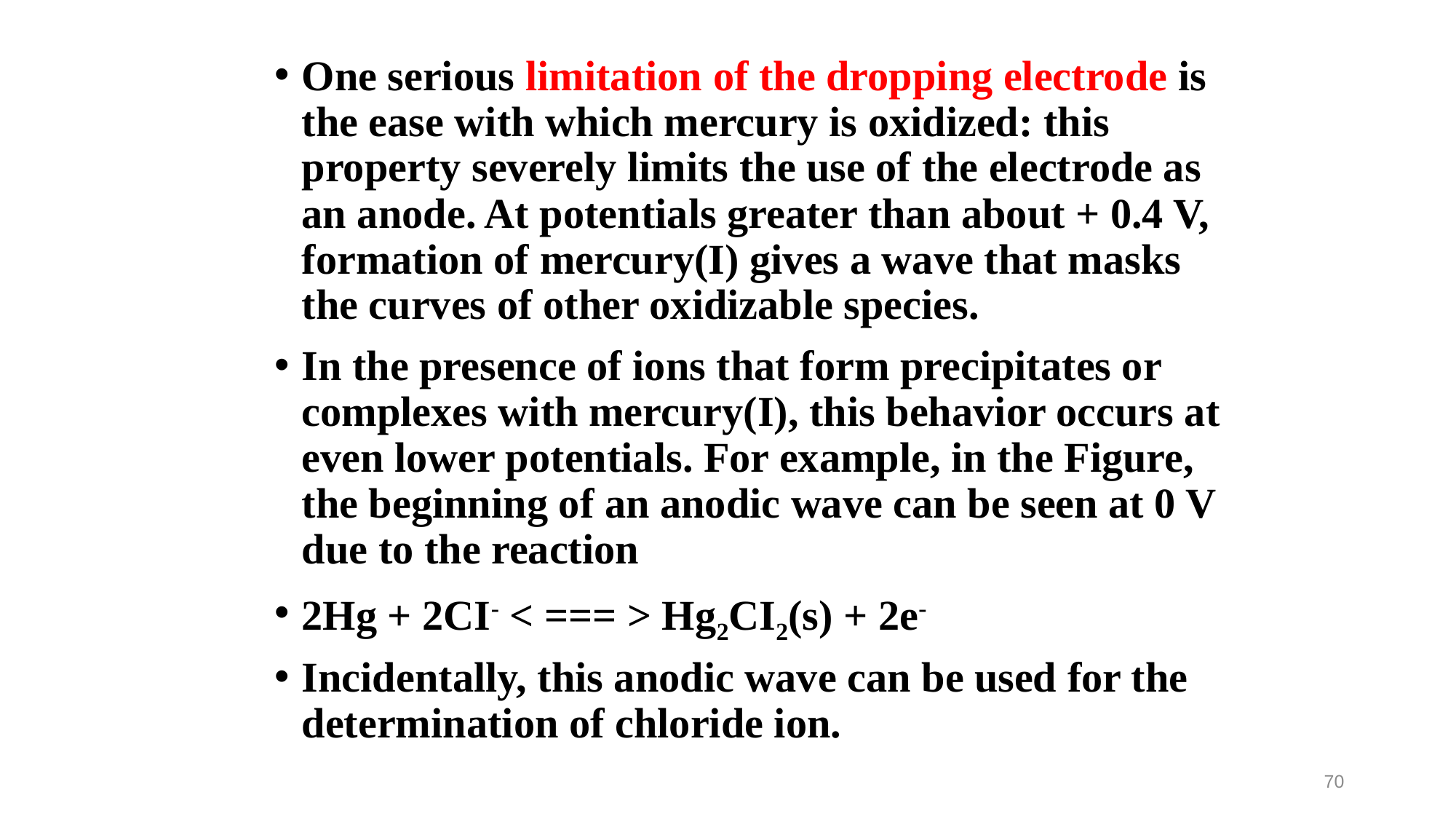

One serious limitation of the dropping electrode is the ease with which mercury is oxidized: this property severely limits the use of the electrode as an anode. At potentials greater than about + 0.4 V, formation of mercury(I) gives a wave that masks the curves of other oxidizable species.
In the presence of ions that form precipitates or complexes with mercury(I), this behavior occurs at even lower potentials. For example, in the Figure, the beginning of an anodic wave can be seen at 0 V due to the reaction
2Hg + 2CI- < === > Hg2CI2(s) + 2e-
Incidentally, this anodic wave can be used for the determination of chloride ion.
70